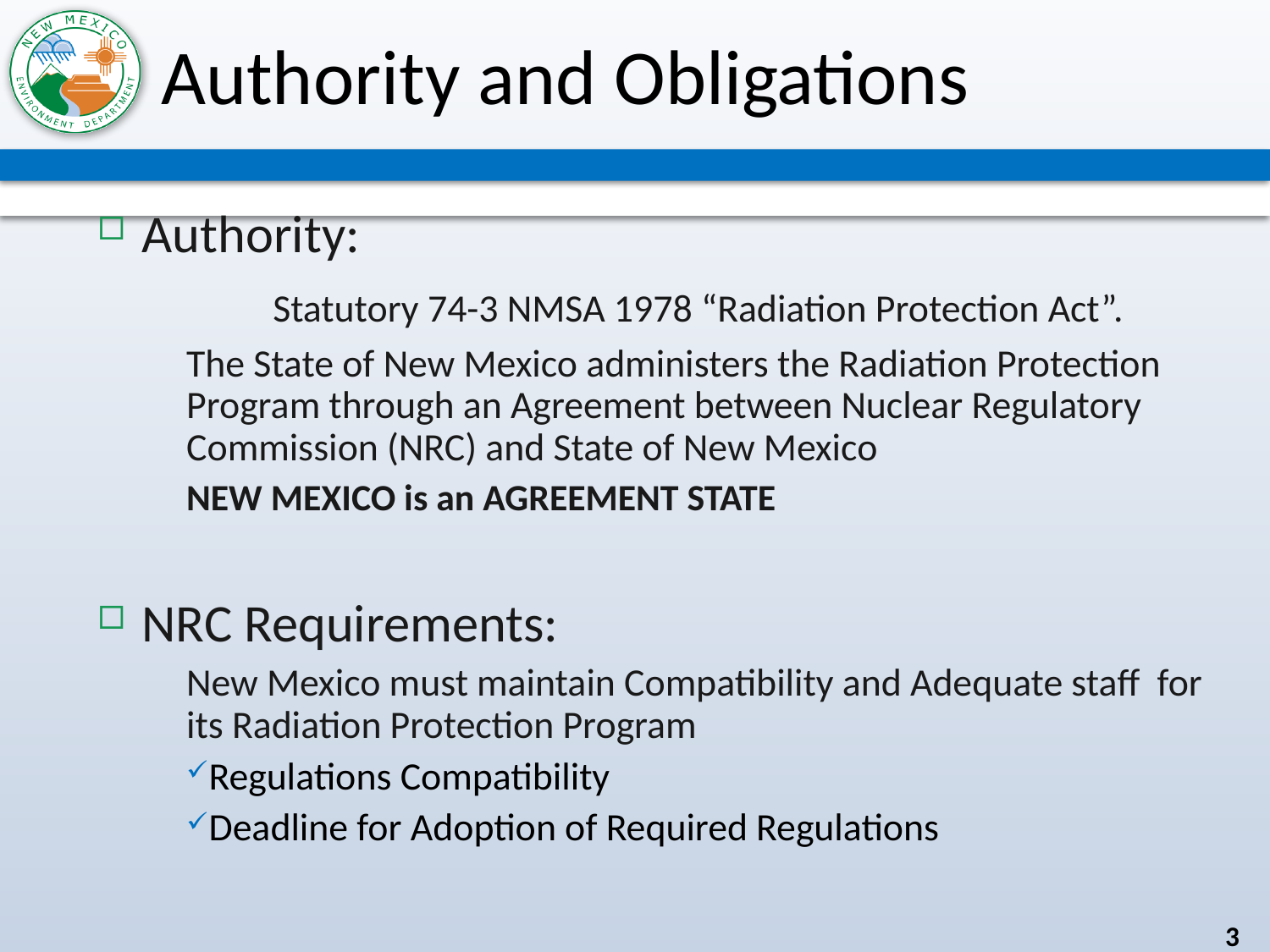

# Authority and Obligations
Authority:
	    Statutory 74-3 NMSA 1978 “Radiation Protection Act”.
The State of New Mexico administers the Radiation Protection Program through an Agreement between Nuclear Regulatory Commission (NRC) and State of New Mexico
NEW MEXICO is an AGREEMENT STATE

NRC Requirements:
New Mexico must maintain Compatibility and Adequate staff  for its Radiation Protection Program
Regulations Compatibility
Deadline for Adoption of Required Regulations

3